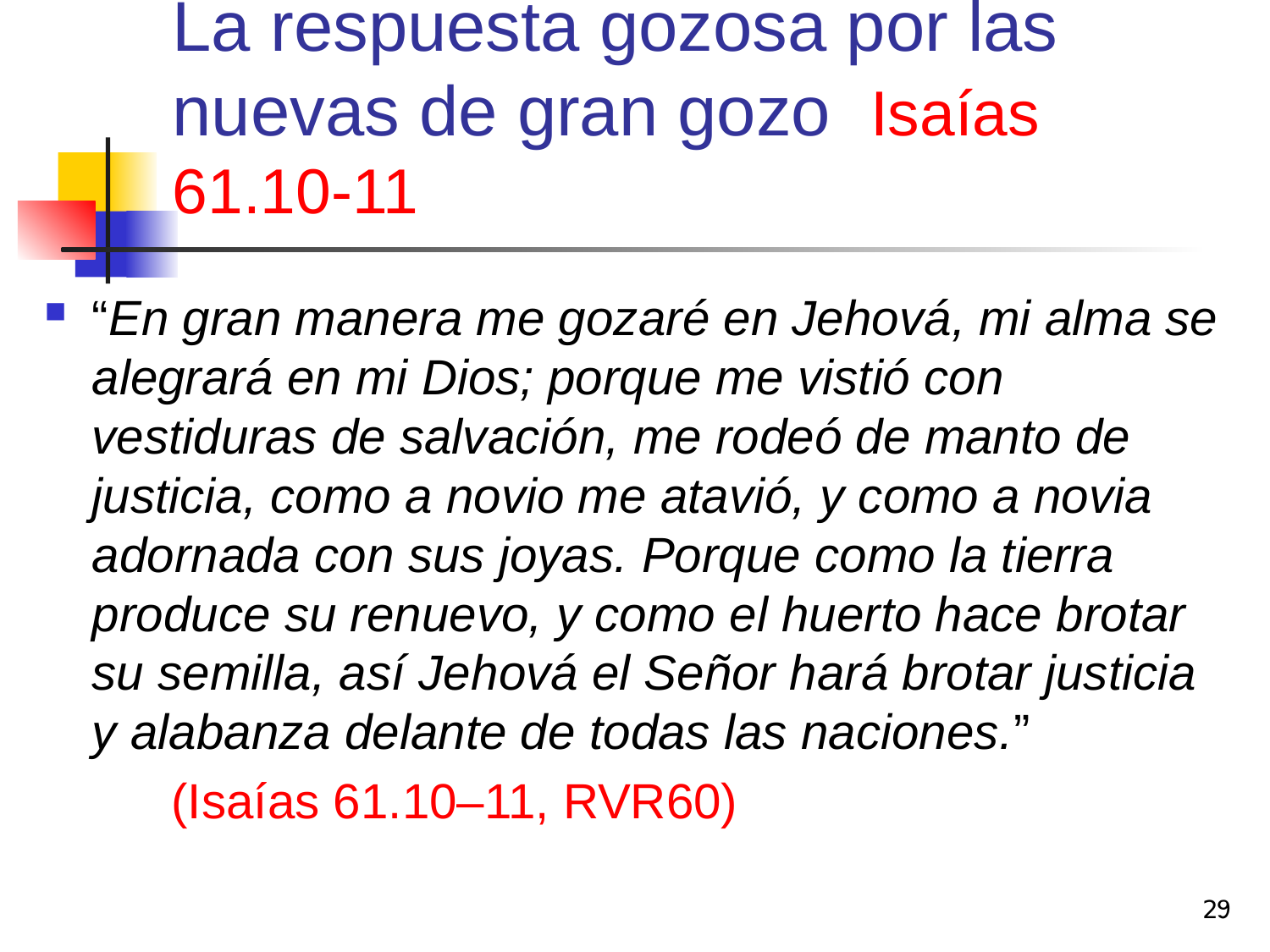

# La respuesta gozosa por las nuevas de gran gozo  Isaías 61.10-11
“En gran manera me gozaré en Jehová, mi alma se alegrará en mi Dios; porque me vistió con vestiduras de salvación, me rodeó de manto de justicia, como a novio me atavió, y como a novia adornada con sus joyas. Porque como la tierra produce su renuevo, y como el huerto hace brotar su semilla, así Jehová el Señor hará brotar justicia y alabanza delante de todas las naciones.”
	(Isaías 61.10–11, RVR60)
29